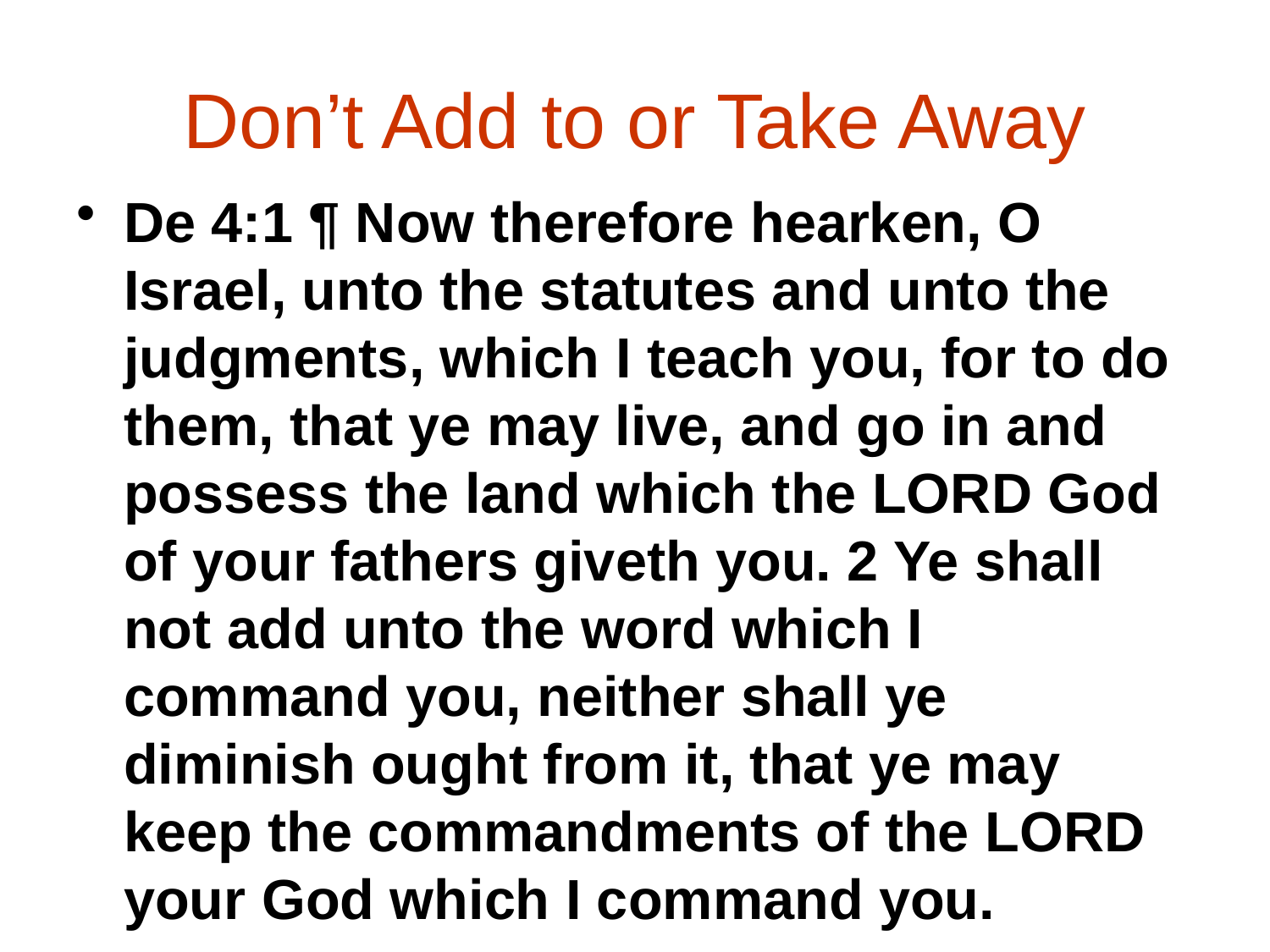

# Don’t Add to or Take Away
De 4:1 ¶ Now therefore hearken, O Israel, unto the statutes and unto the judgments, which I teach you, for to do them, that ye may live, and go in and possess the land which the LORD God of your fathers giveth you. 2 Ye shall not add unto the word which I command you, neither shall ye diminish ought from it, that ye may keep the commandments of the LORD your God which I command you.